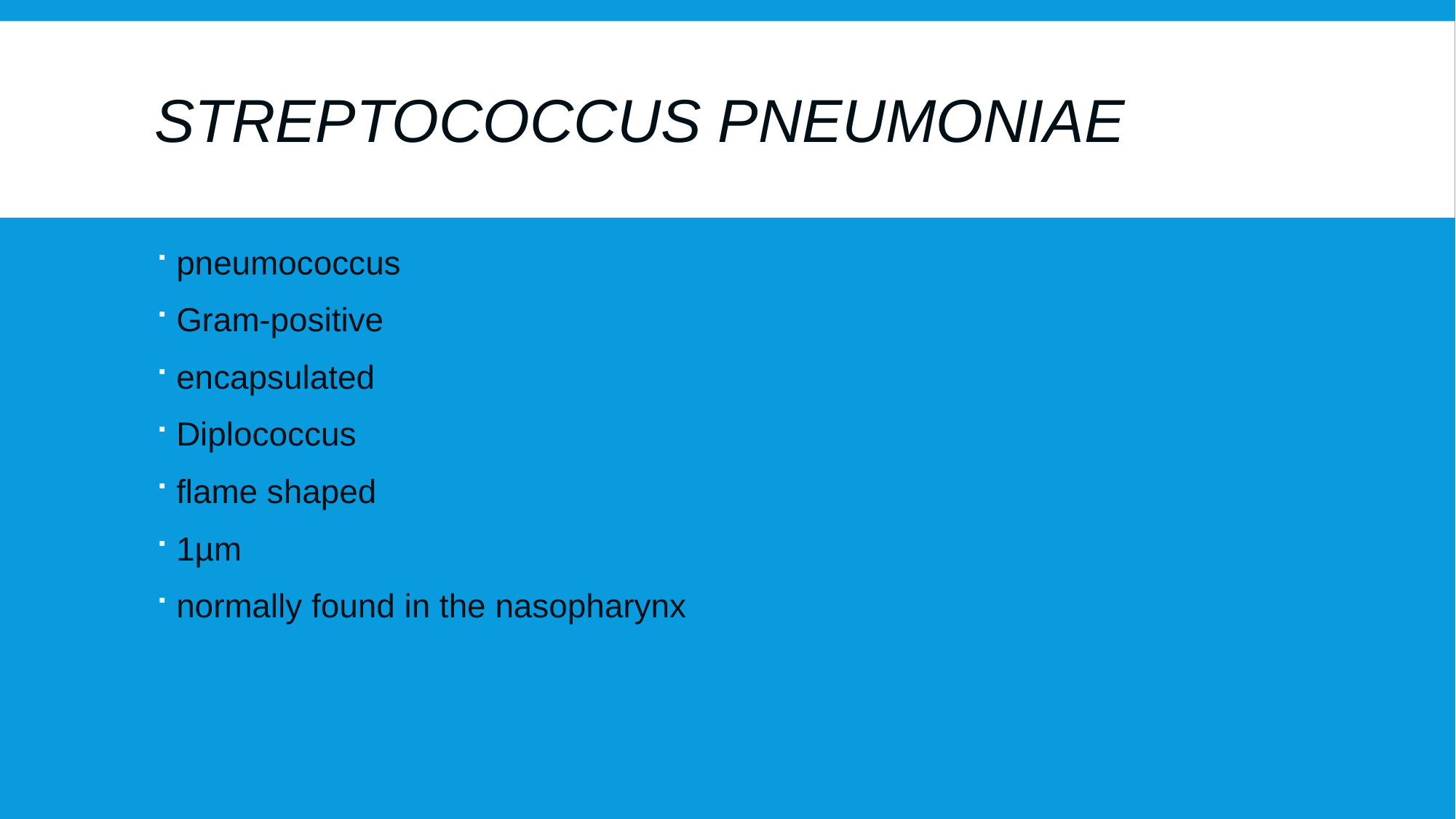

# Streptococcus pneumoniae
pneumococcus
Gram-positive
encapsulated
Diplococcus
flame shaped
1µm
normally found in the nasopharynx